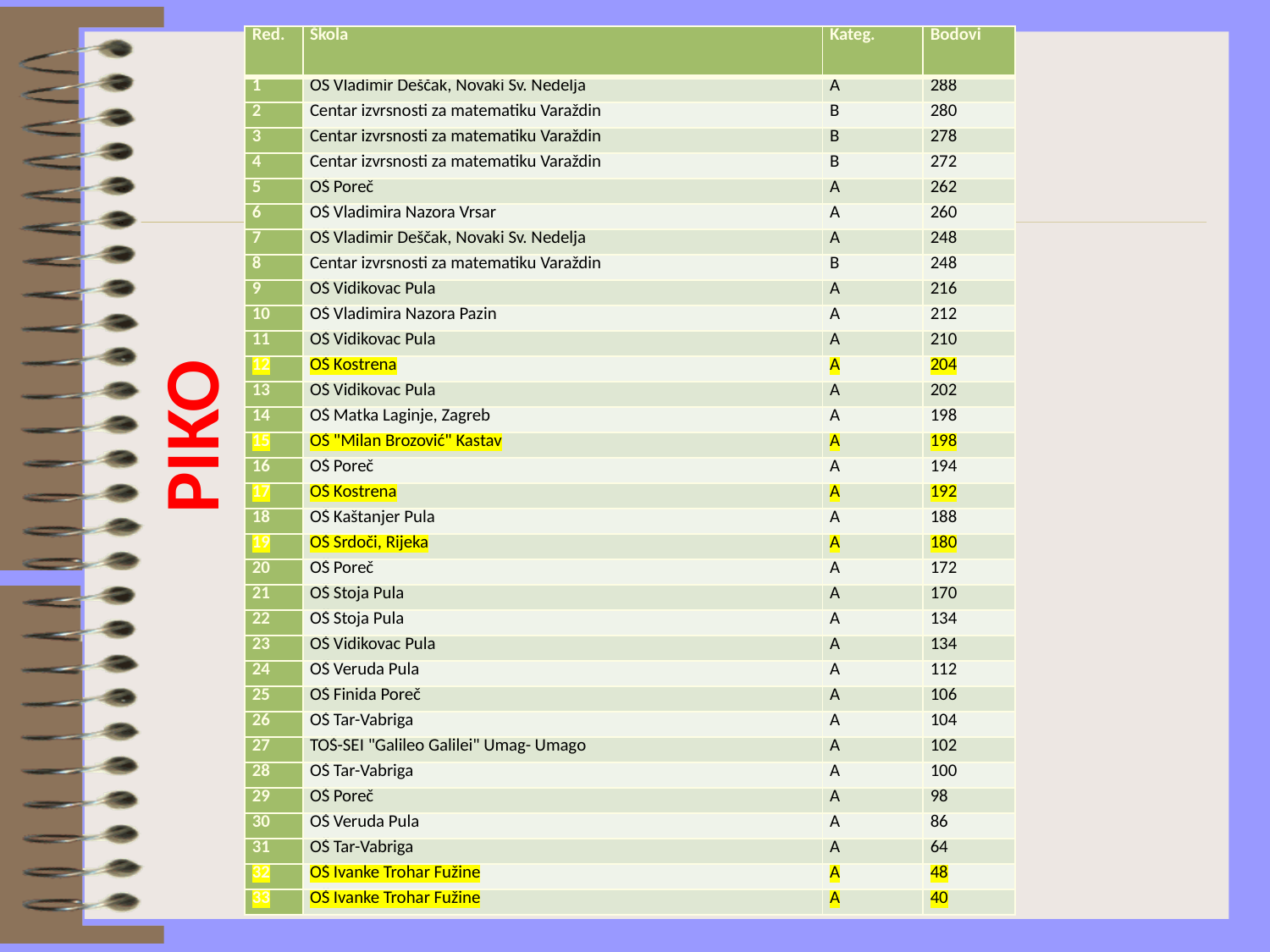

| Red. | Škola | Kateg. | Bodovi |
| --- | --- | --- | --- |
| 1 | OŠ Vladimir Deščak, Novaki Sv. Nedelja | A | 288 |
| 2 | Centar izvrsnosti za matematiku Varaždin | B | 280 |
| 3 | Centar izvrsnosti za matematiku Varaždin | B | 278 |
| 4 | Centar izvrsnosti za matematiku Varaždin | B | 272 |
| 5 | OŠ Poreč | A | 262 |
| 6 | OŠ Vladimira Nazora Vrsar | A | 260 |
| 7 | OŠ Vladimir Deščak, Novaki Sv. Nedelja | A | 248 |
| 8 | Centar izvrsnosti za matematiku Varaždin | B | 248 |
| 9 | OŠ Vidikovac Pula | A | 216 |
| 10 | OŠ Vladimira Nazora Pazin | A | 212 |
| 11 | OŠ Vidikovac Pula | A | 210 |
| 12 | OŠ Kostrena | A | 204 |
| 13 | OŠ Vidikovac Pula | A | 202 |
| 14 | OŠ Matka Laginje, Zagreb | A | 198 |
| 15 | OŠ "Milan Brozović" Kastav | A | 198 |
| 16 | OŠ Poreč | A | 194 |
| 17 | OŠ Kostrena | A | 192 |
| 18 | OŠ Kaštanjer Pula | A | 188 |
| 19 | OŠ Srdoči, Rijeka | A | 180 |
| 20 | OŠ Poreč | A | 172 |
| 21 | OŠ Stoja Pula | A | 170 |
| 22 | OŠ Stoja Pula | A | 134 |
| 23 | OŠ Vidikovac Pula | A | 134 |
| 24 | OŠ Veruda Pula | A | 112 |
| 25 | OŠ Finida Poreč | A | 106 |
| 26 | OŠ Tar-Vabriga | A | 104 |
| 27 | TOŠ-SEI "Galileo Galilei" Umag- Umago | A | 102 |
| 28 | OŠ Tar-Vabriga | A | 100 |
| 29 | OŠ Poreč | A | 98 |
| 30 | OŠ Veruda Pula | A | 86 |
| 31 | OŠ Tar-Vabriga | A | 64 |
| 32 | OŠ Ivanke Trohar Fužine | A | 48 |
| 33 | OŠ Ivanke Trohar Fužine | A | 40 |
PIKO